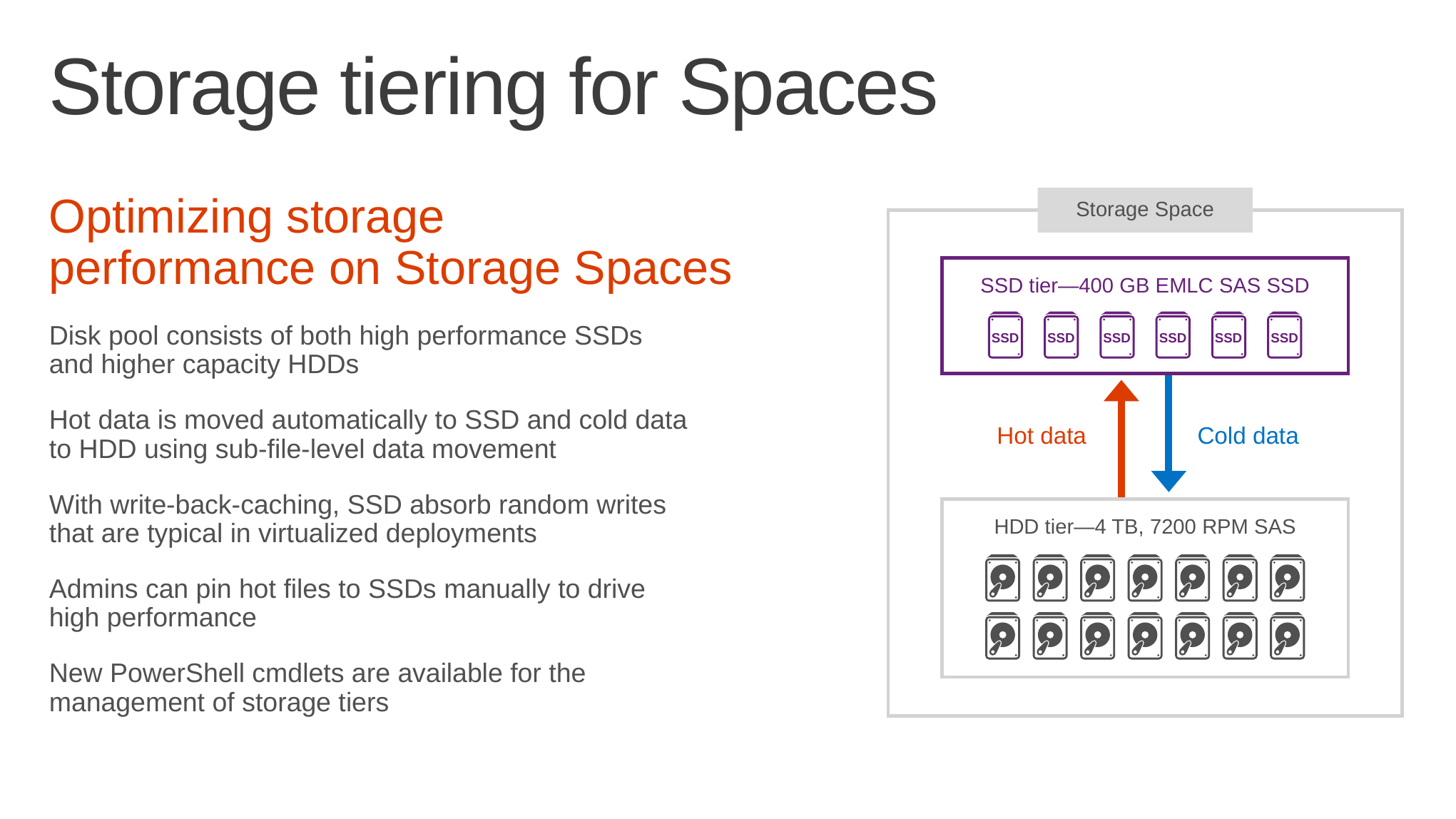

# Storage tiering for Spaces
Optimizing storage
performance on Storage Spaces
Disk pool consists of both high performance SSDs
and higher capacity HDDs
Hot data is moved automatically to SSD and cold data
to HDD using sub-file-level data movement
With write-back-caching, SSD absorb random writes
that are typical in virtualized deployments
Admins can pin hot files to SSDs manually to drive
high performance
New PowerShell cmdlets are available for the
management of storage tiers
Storage Space

SSD tier—400 GB EMLC SAS SSD

SSD
SSD
SSD
SSD
SSD
SSD
Hot data
Cold data
HDD tier—4 TB, 7200 RPM SAS